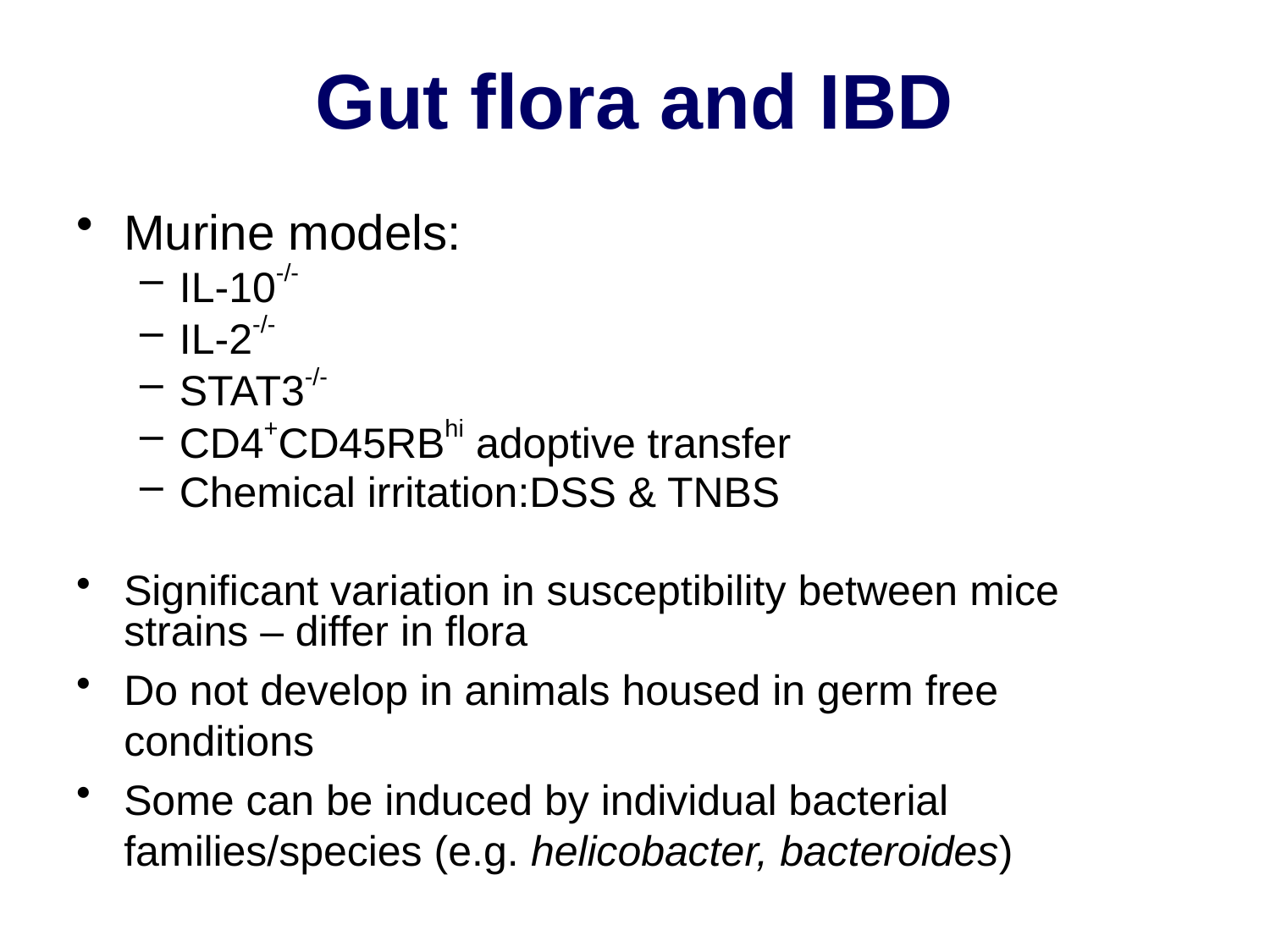

# Gut flora and IBD
Murine models:
IL-10-/-
IL-2-/-
STAT3-/-
CD4+CD45RBhi adoptive transfer
Chemical irritation:DSS & TNBS

Significant variation in susceptibility between mice strains – differ in flora
Do not develop in animals housed in germ free conditions
Some can be induced by individual bacterial families/species (e.g. helicobacter, bacteroides)